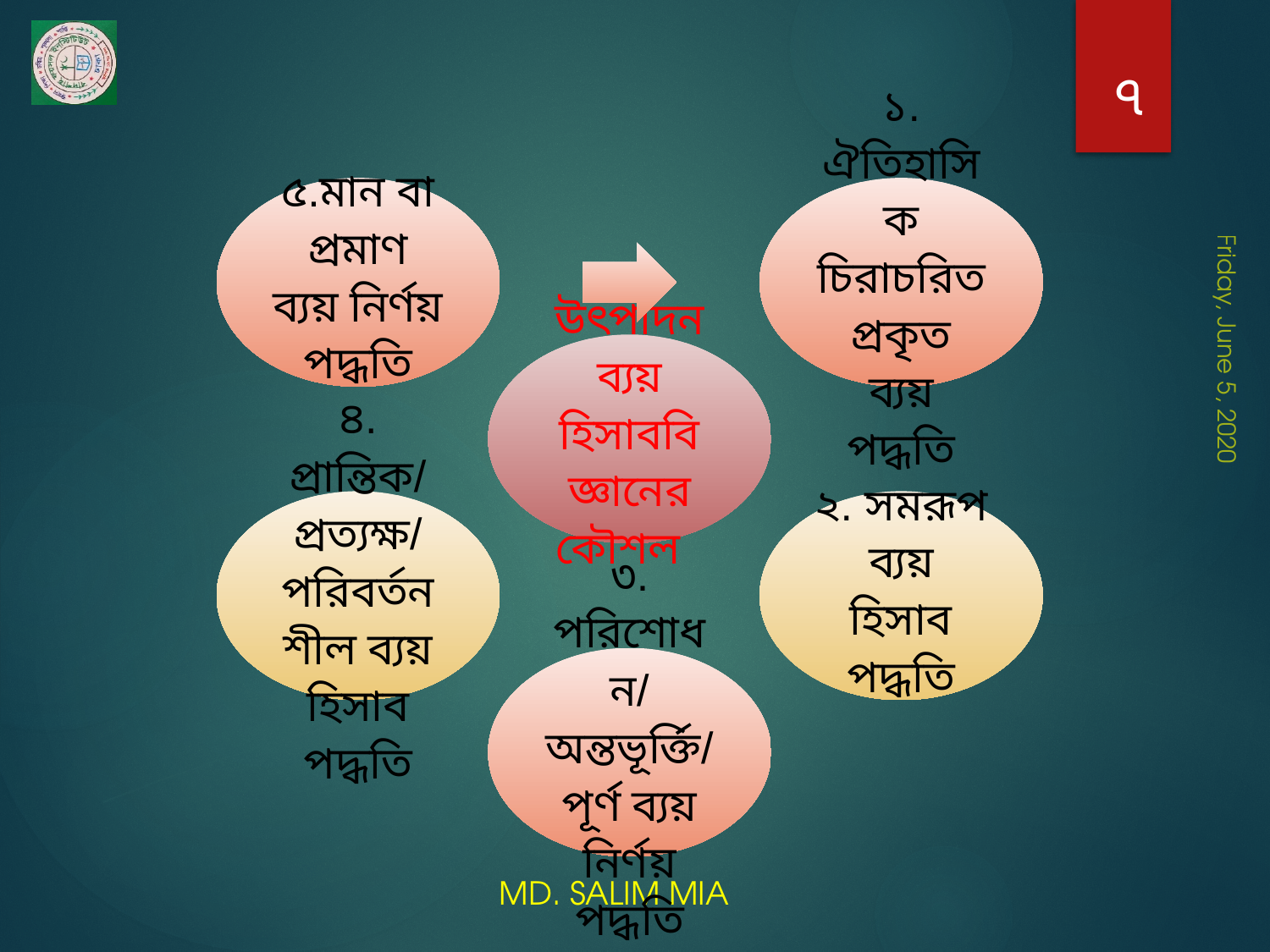

উৎপাদন ব্যয় হিসাববিজ্ঞানের কৌশল
১. ঐতিহাসিক চিরাচরিত প্রকৃত ব্যয় পদ্ধতি
২. সমরূপ ব্যয় হিসাব পদ্ধতি
৫.মান বা প্রমাণ ব্যয় নির্ণয় পদ্ধতি
৪. প্রান্তিক/ প্রত্যক্ষ/ পরিবর্তনশীল ব্যয় হিসাব পদ্ধতি
৭
Friday, June 5, 2020